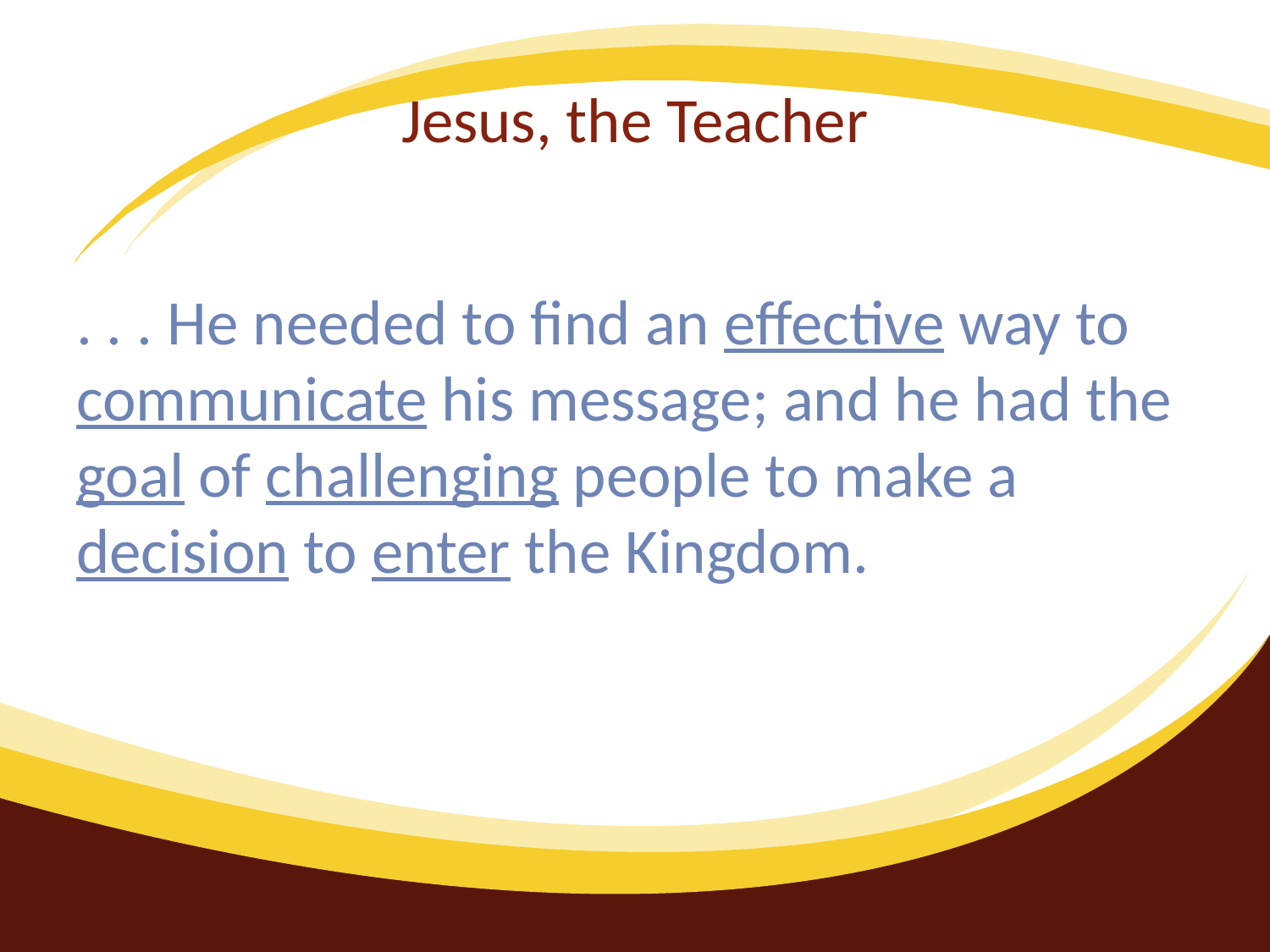

# Jesus, the Teacher
. . . He needed to find an effective way to communicate his message; and he had the goal of challenging people to make a decision to enter the Kingdom.